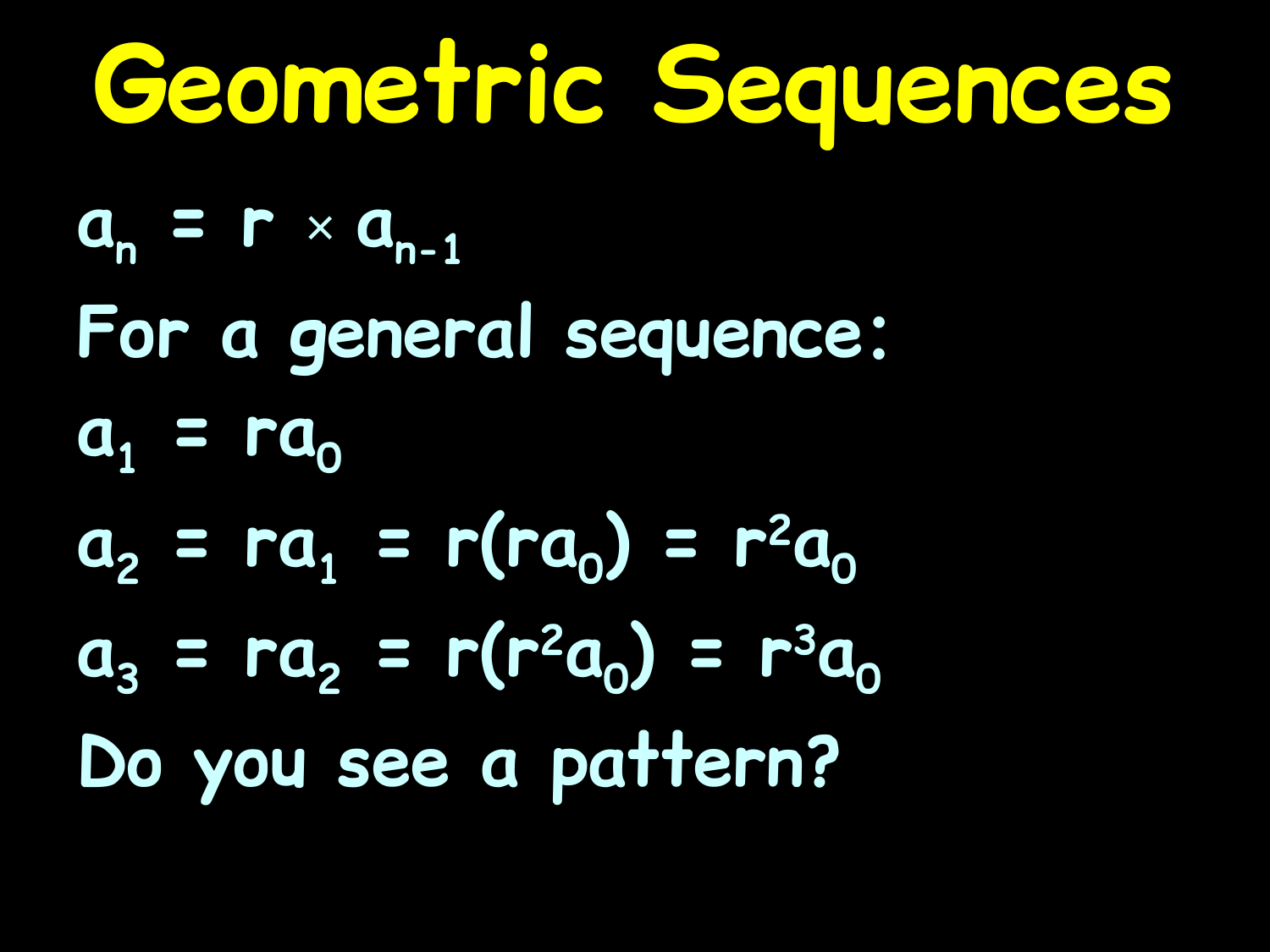

# Geometric Sequences
an = r × an-1
For a general sequence:
a1 = ra0
a2 = ra1 = r(ra0) = r2a0
a3 = ra2 = r(r2a0) = r3a0
Do you see a pattern?